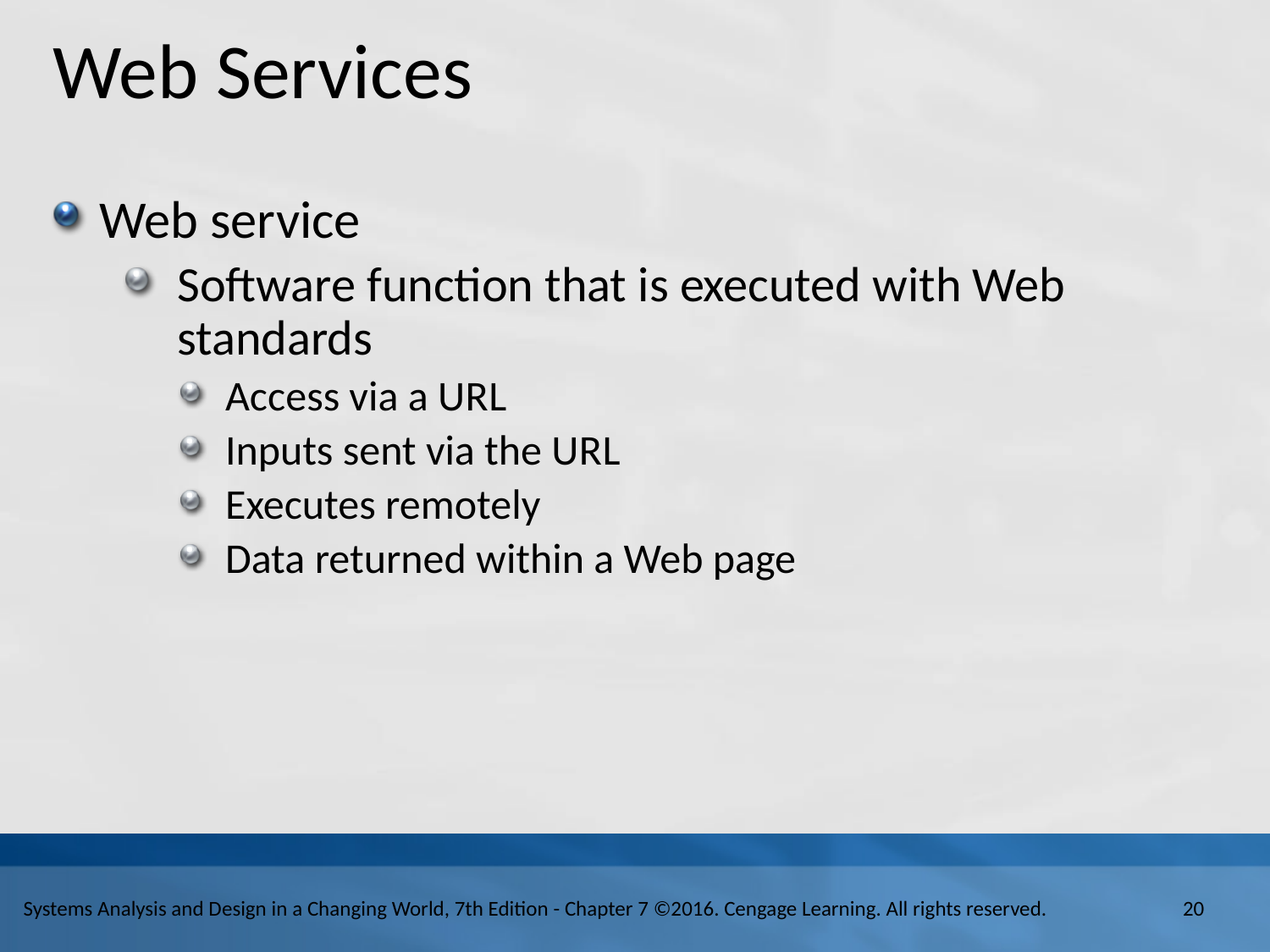

# Web Services
Web service
Software function that is executed with Web standards
Access via a U R L
Inputs sent via the U R L
Executes remotely
Data returned within a Web page
20
Systems Analysis and Design in a Changing World, 7th Edition - Chapter 7 ©2016. Cengage Learning. All rights reserved.